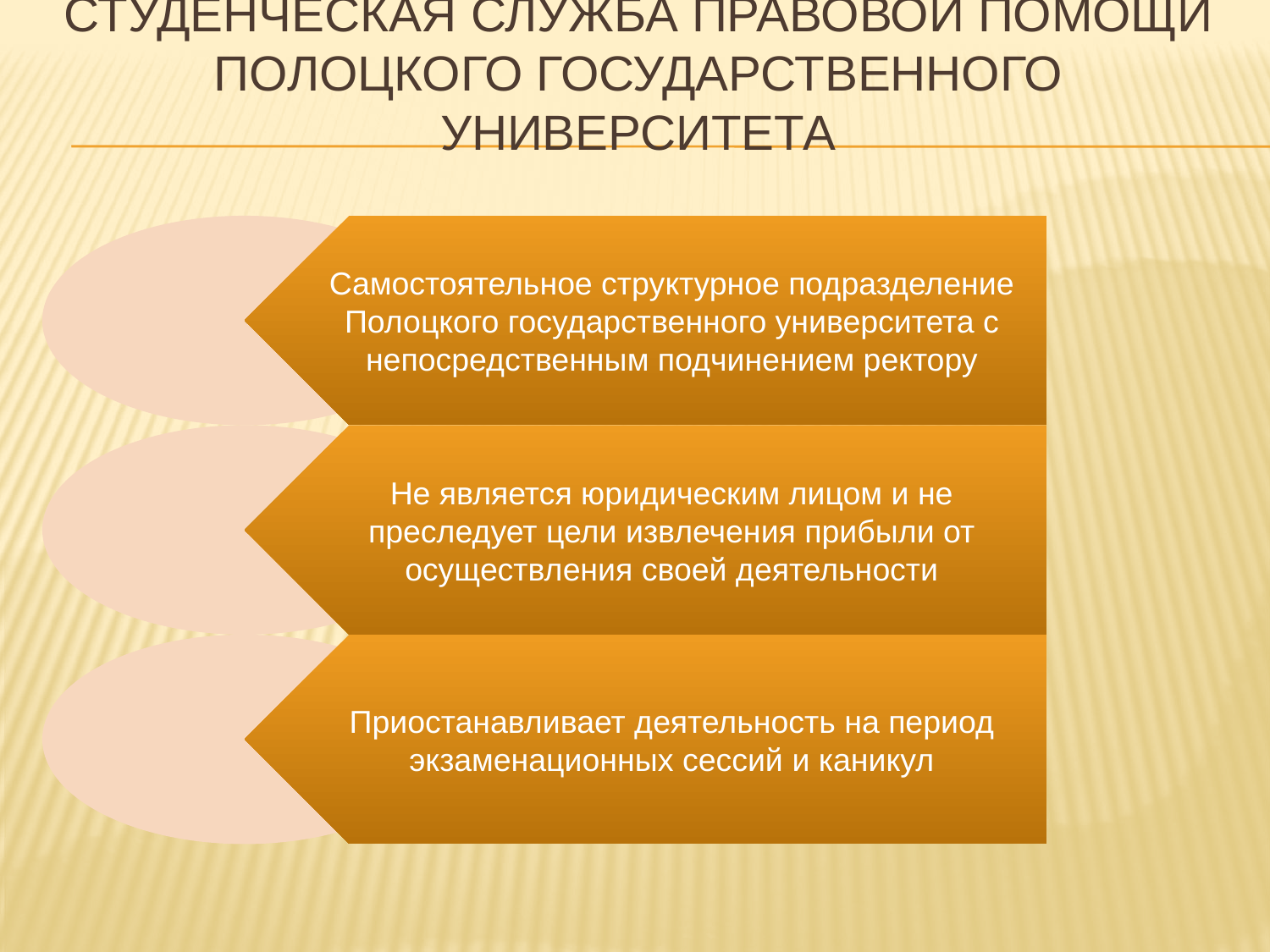

# Студенческая служба правовой помощи Полоцкого Государственного Университета
Самостоятельное структурное подразделение Полоцкого государственного университета с непосредственным подчинением ректору
Не является юридическим лицом и не преследует цели извлечения прибыли от осуществления своей деятельности
Приостанавливает деятельность на период экзаменационных сессий и каникул